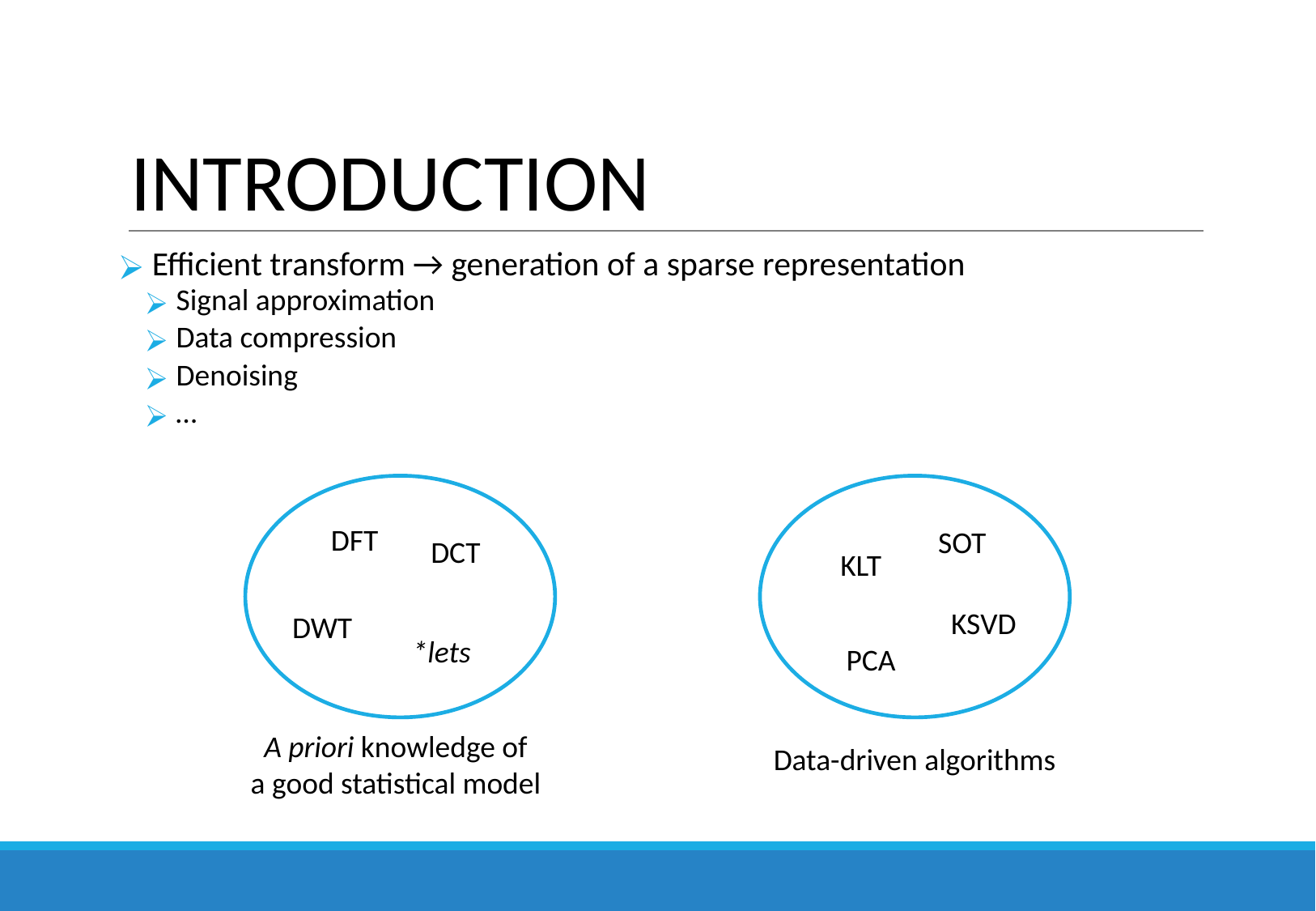

# INTRODUCTION
 Efficient transform → generation of a sparse representation
 Signal approximation
 Data compression
 Denoising
 …

DFT
SOT
DCT
KLT
KSVD
DWT
*lets
PCA
A priori knowledge of
a good statistical model
Data-driven algorithms